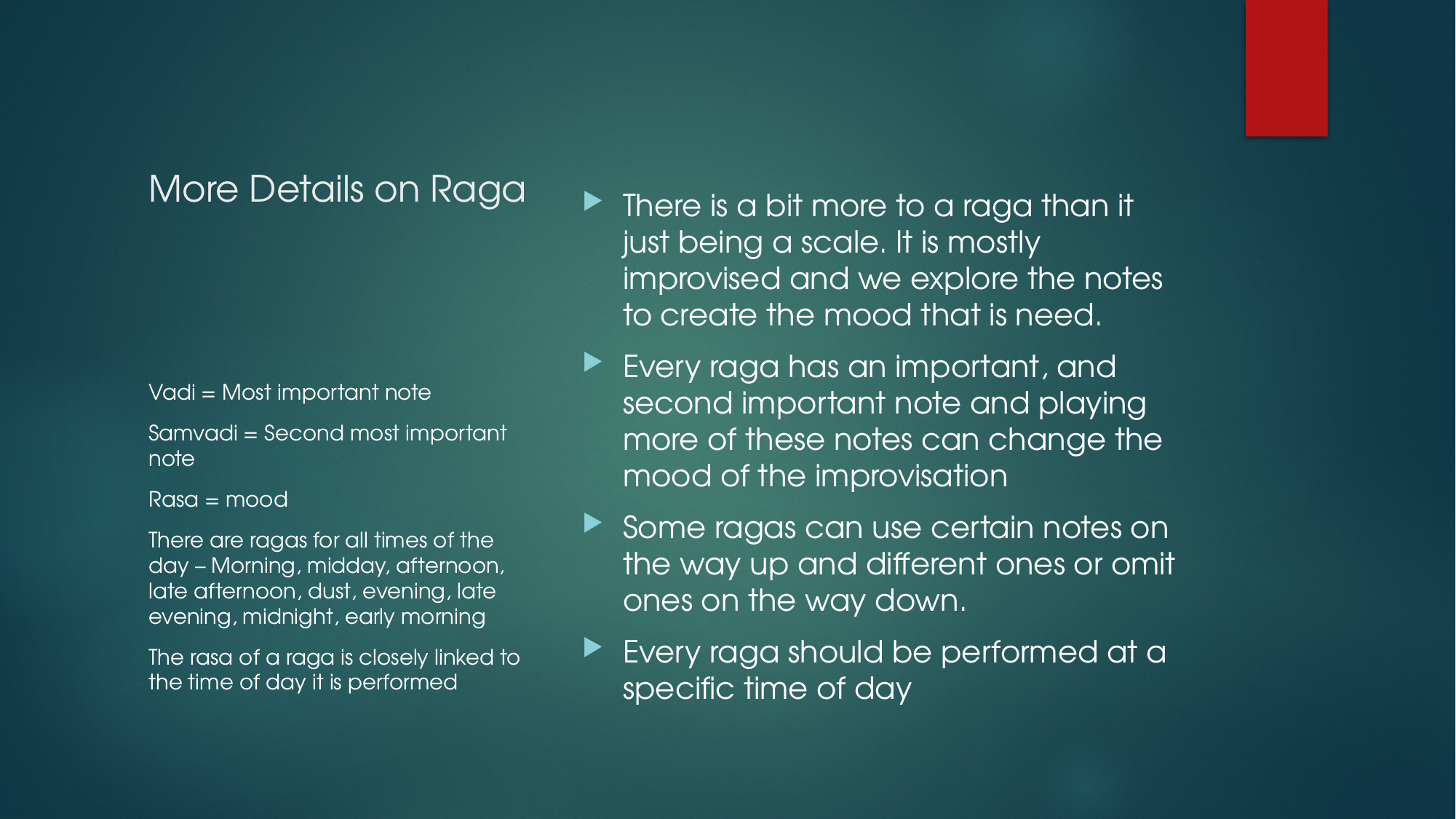

# More Details on Raga
There is a bit more to a raga than it just being a scale. It is mostly improvised and we explore the notes to create the mood that is need.
Every raga has an important, and second important note and playing more of these notes can change the mood of the improvisation
Some ragas can use certain notes on the way up and different ones or omit ones on the way down.
Every raga should be performed at a specific time of day
Vadi = Most important note
Samvadi = Second most important note
Rasa = mood
There are ragas for all times of the day – Morning, midday, afternoon, late afternoon, dust, evening, late evening, midnight, early morning
The rasa of a raga is closely linked to the time of day it is performed